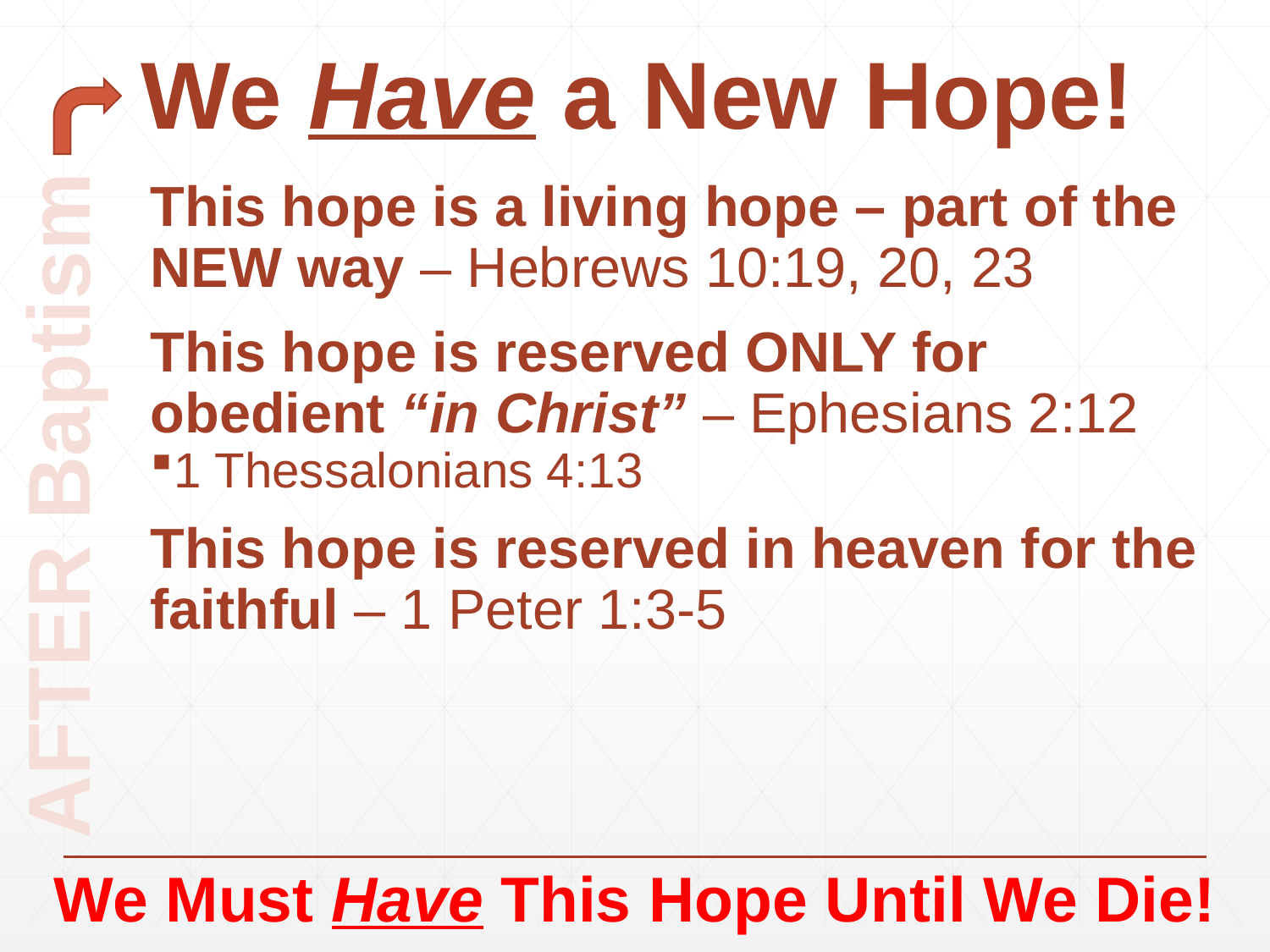

# We Have a New Hope!

This hope is a living hope – part of the NEW way – Hebrews 10:19, 20, 23
This hope is reserved ONLY for obedient “in Christ” – Ephesians 2:12
1 Thessalonians 4:13
This hope is reserved in heaven for the faithful – 1 Peter 1:3-5
AFTER Baptism
We Must Have This Hope Until We Die!